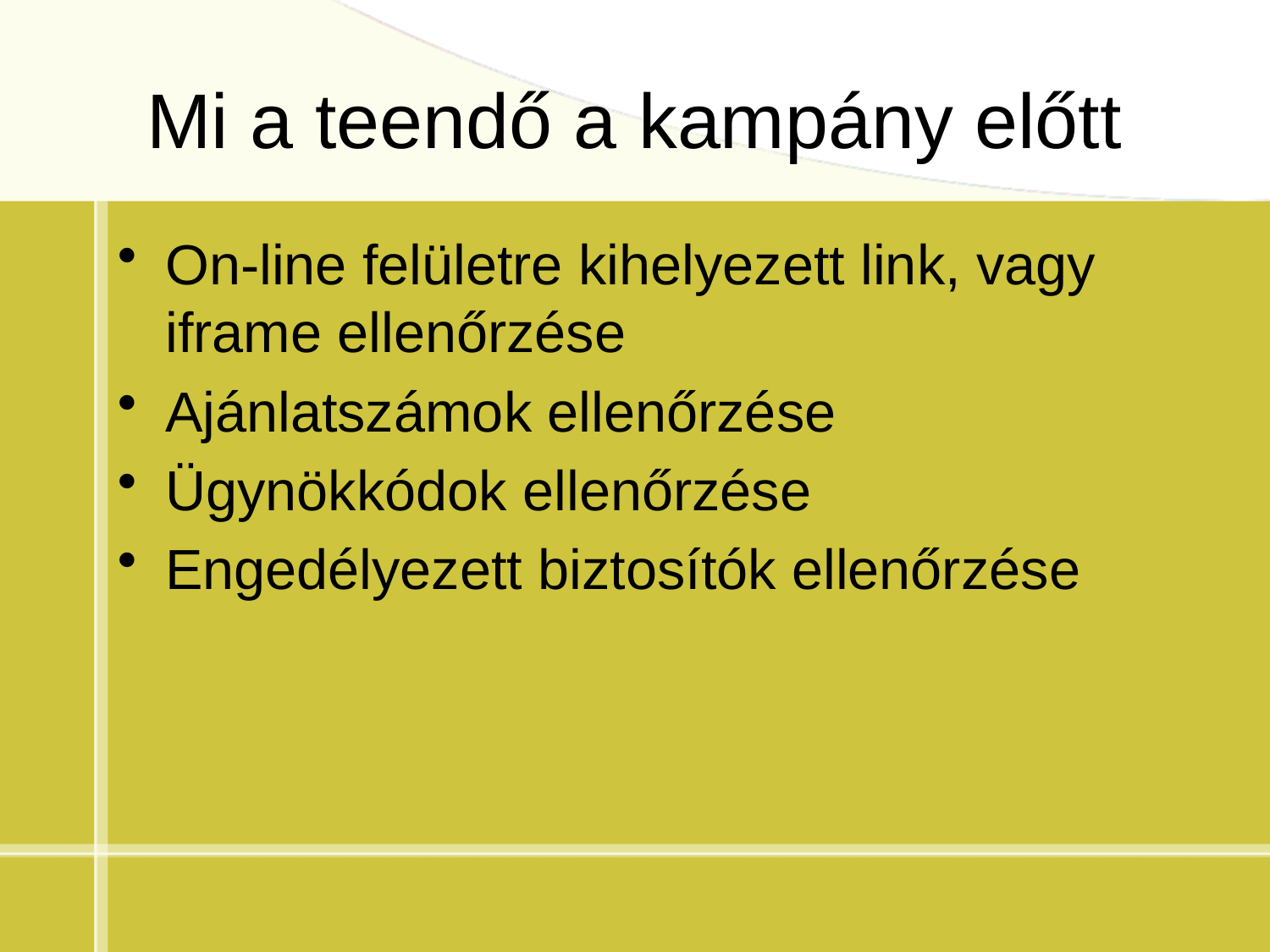

# Mi a teendő a kampány előtt
On-line felületre kihelyezett link, vagy iframe ellenőrzése
Ajánlatszámok ellenőrzése
Ügynökkódok ellenőrzése
Engedélyezett biztosítók ellenőrzése